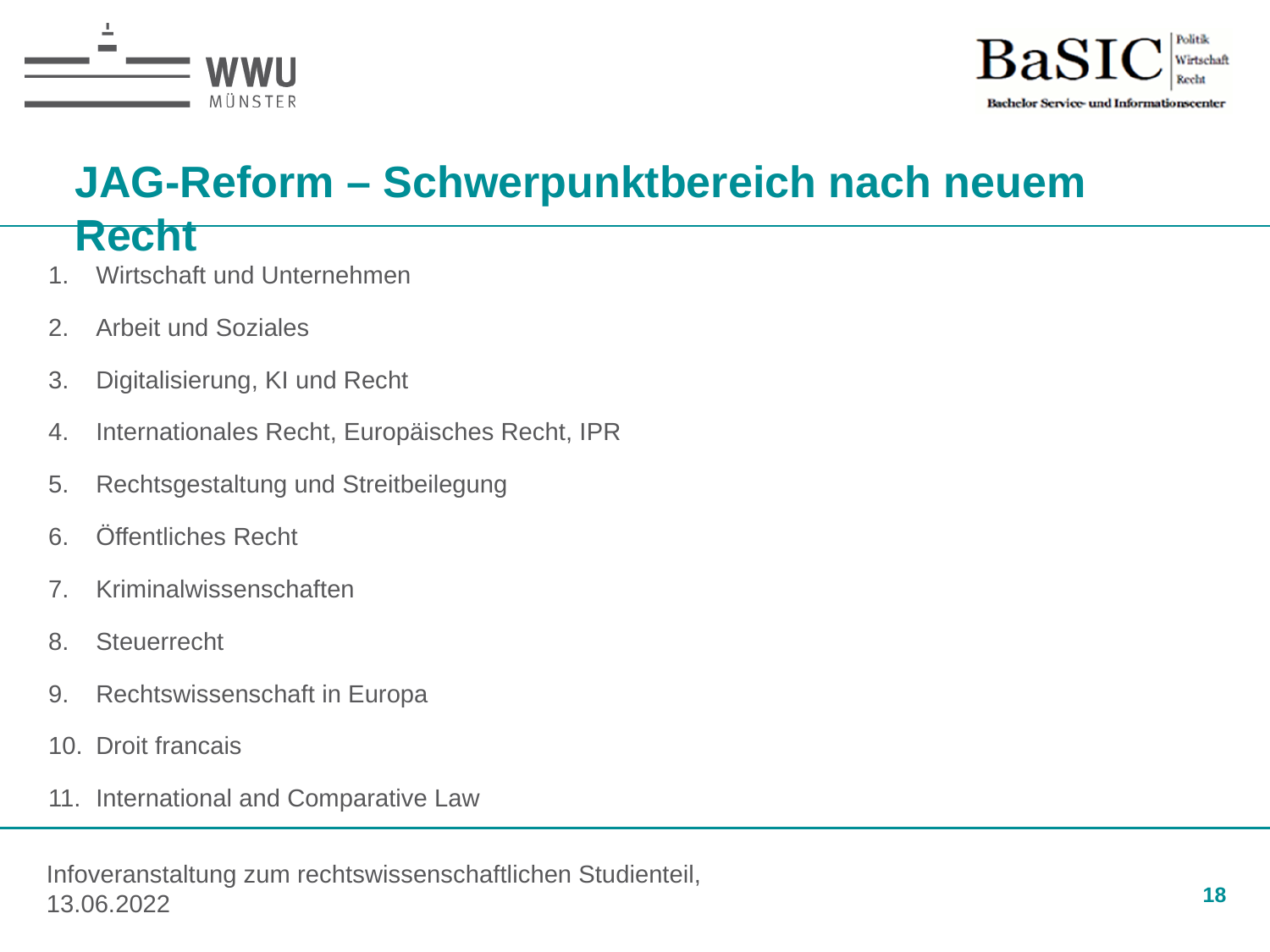

JAG-Reform – Schwerpunktbereich nach neuem Recht
Wirtschaft und Unternehmen
Arbeit und Soziales
Digitalisierung, KI und Recht
Internationales Recht, Europäisches Recht, IPR
Rechtsgestaltung und Streitbeilegung
Öffentliches Recht
Kriminalwissenschaften
Steuerrecht
Rechtswissenschaft in Europa
Droit francais
International and Comparative Law
18